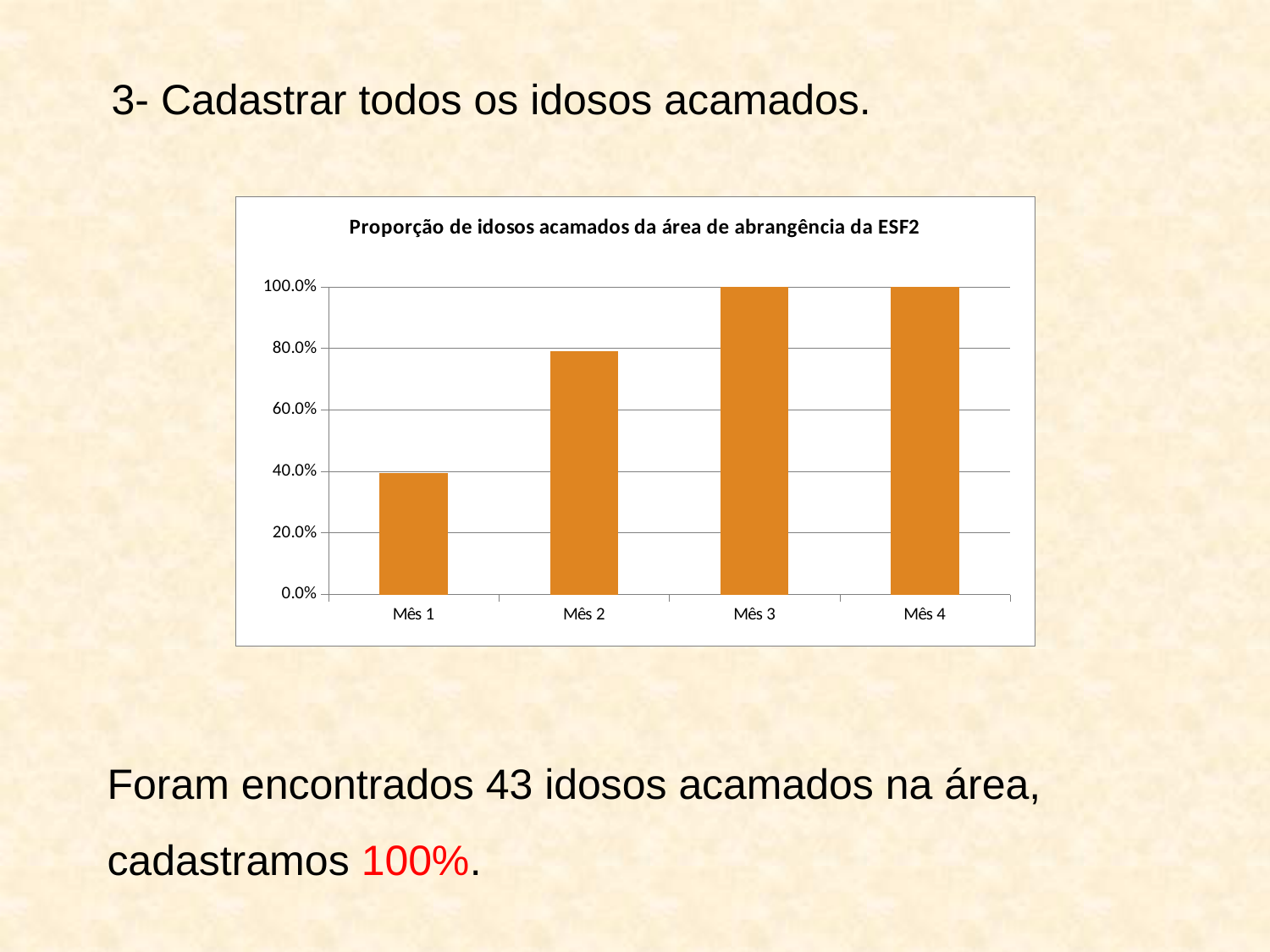

3- Cadastrar todos os idosos acamados.

### Chart: Proporção de idosos acamados da área de abrangência da ESF2

| Category | proporção de idosos acamados da área de abrangência da ESF2 |
|---|---|
| Mês 1 | 0.39534883720930397 |
| Mês 2 | 0.7906976744186067 |
| Mês 3 | 1.0 |
| Mês 4 | 1.0 |
Foram encontrados 43 idosos acamados na área, cadastramos 100%.